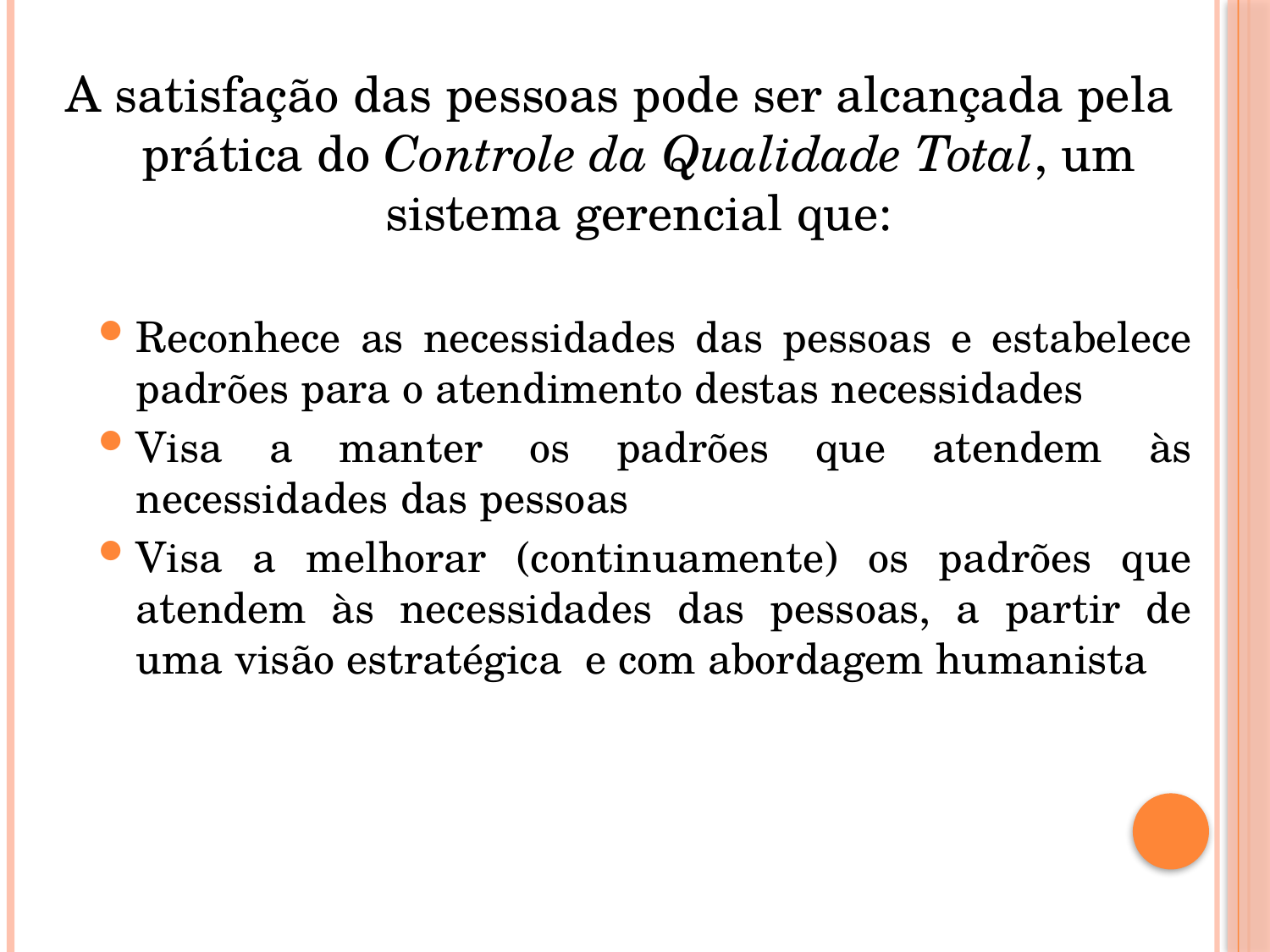

A satisfação das pessoas pode ser alcançada pela prática do Controle da Qualidade Total, um sistema gerencial que:

Reconhece as necessidades das pessoas e estabelece padrões para o atendimento destas necessidades
Visa a manter os padrões que atendem às necessidades das pessoas
Visa a melhorar (continuamente) os padrões que atendem às necessidades das pessoas, a partir de uma visão estratégica  e com abordagem humanista